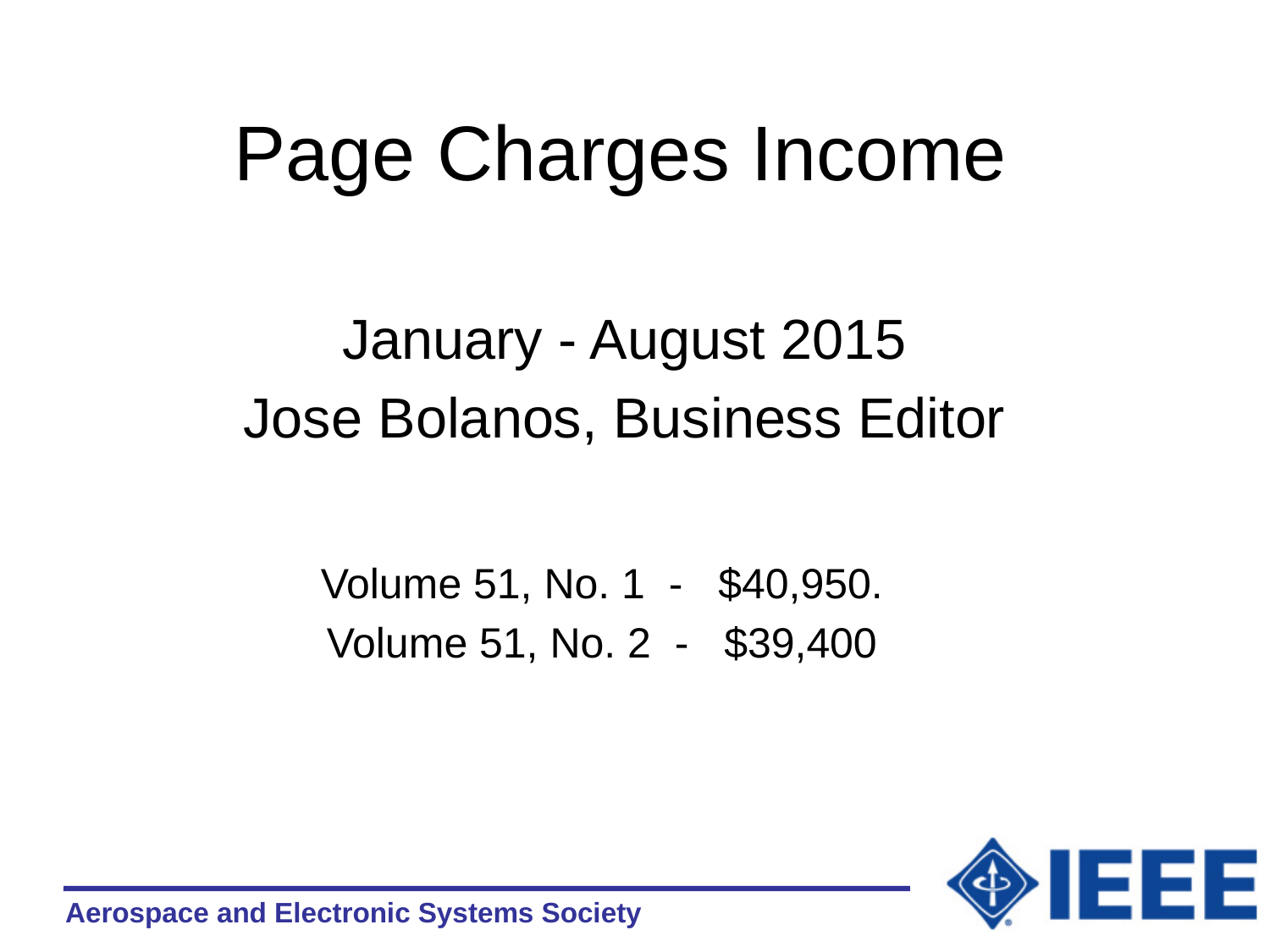

# Page Charges Income
January - August 2015
Jose Bolanos, Business Editor
Volume 51, No. 1  -   $40,950.
Volume 51, No. 2  -   $39,400